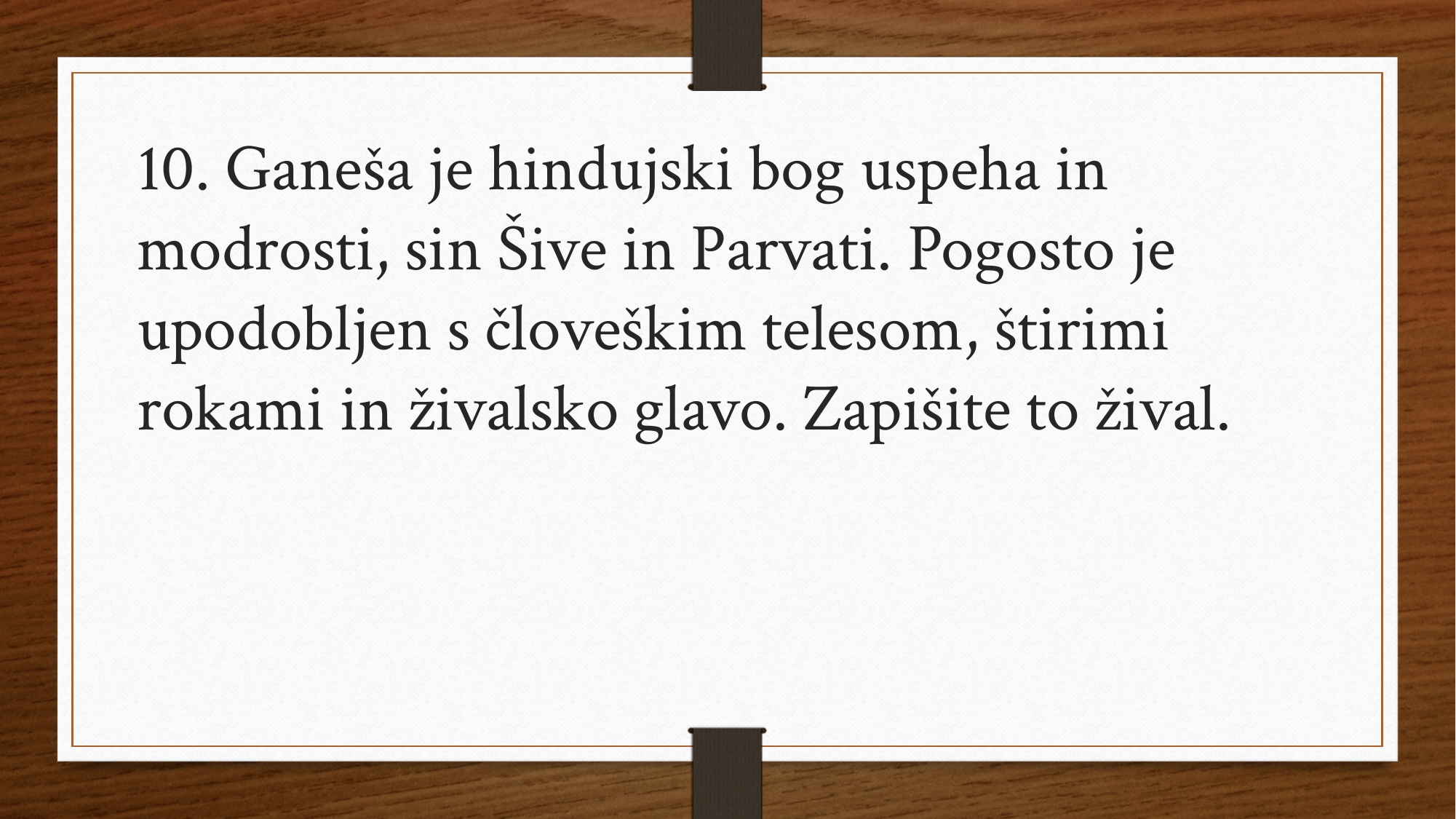

10. Ganeša je hindujski bog uspeha in modrosti, sin Šive in Parvati. Pogosto je upodobljen s človeškim telesom, štirimi rokami in živalsko glavo. Zapišite to žival.